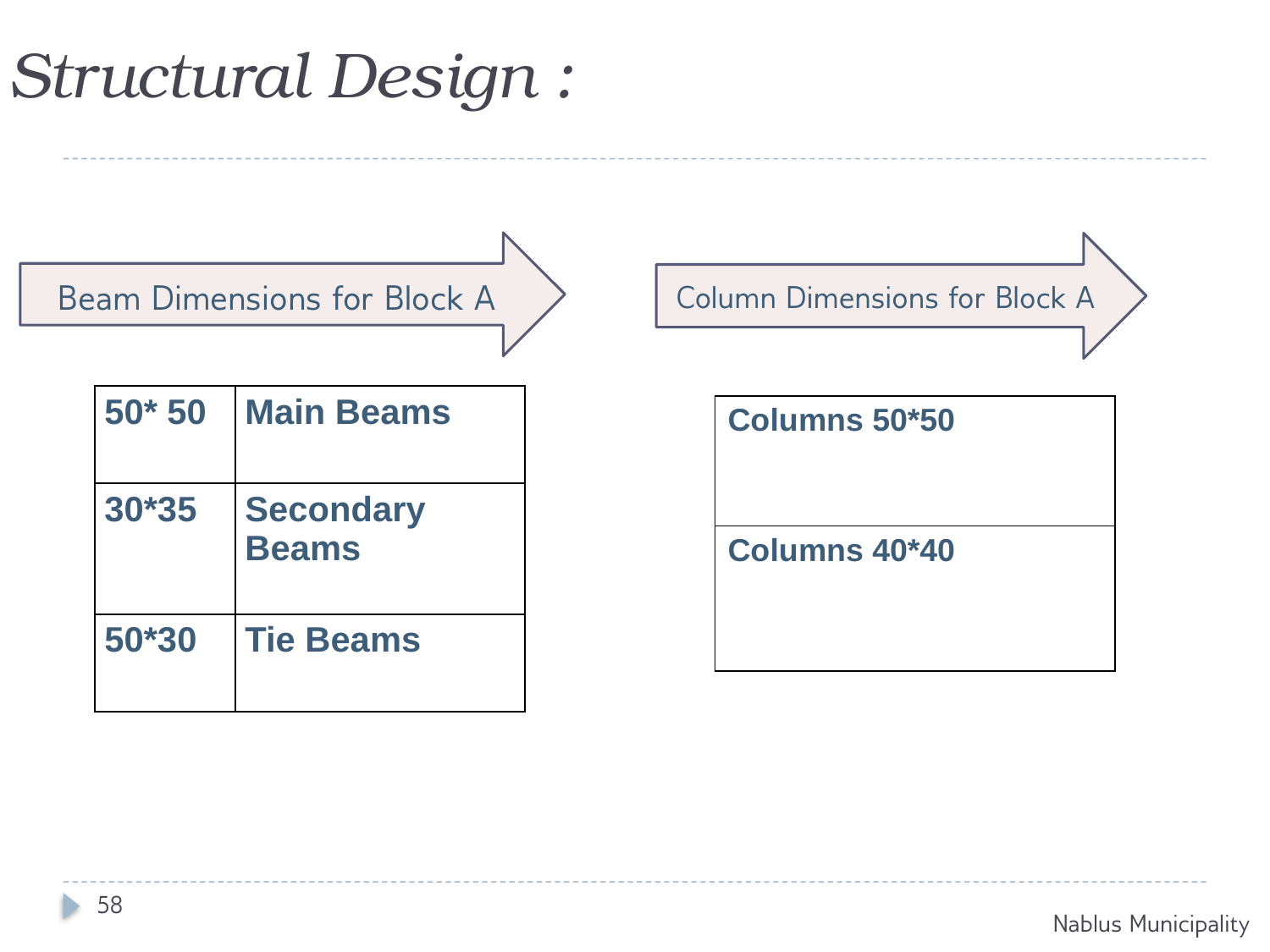

# Structural Design :

Beam Dimensions for Block A

Column Dimensions for Block A
| 50\* 50 | Main Beams |
| --- | --- |
| 30\*35 | Secondary Beams |
| 50\*30 | Tie Beams |
| Columns 50\*50 |
| --- |
| Columns 40\*40 |
58
Nablus Municipality